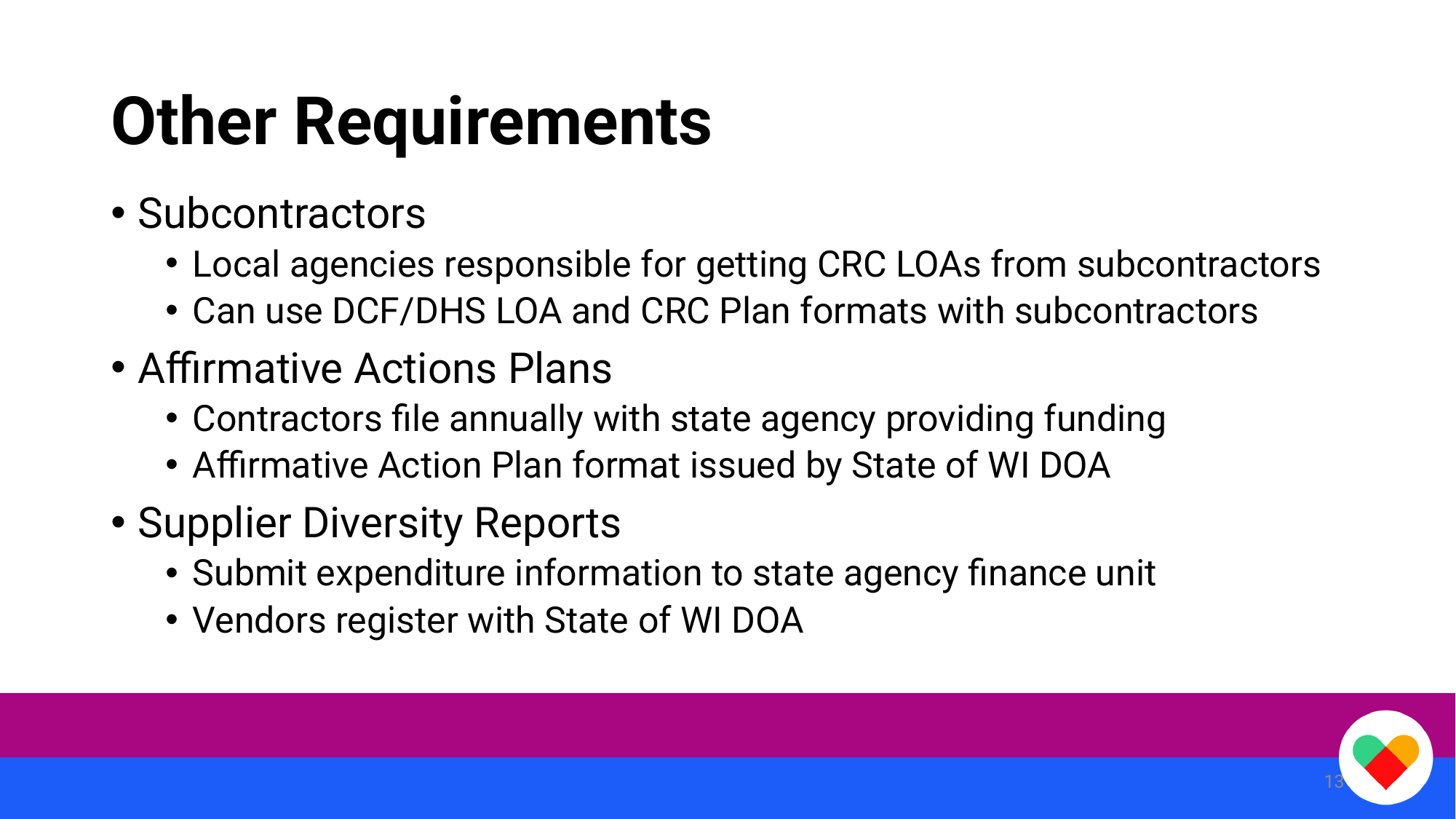

# Other Requirements
Subcontractors
Local agencies responsible for getting CRC LOAs from subcontractors
Can use DCF/DHS LOA and CRC Plan formats with subcontractors
Affirmative Actions Plans
Contractors file annually with state agency providing funding
Affirmative Action Plan format issued by State of WI DOA
Supplier Diversity Reports
Submit expenditure information to state agency finance unit
Vendors register with State of WI DOA

13